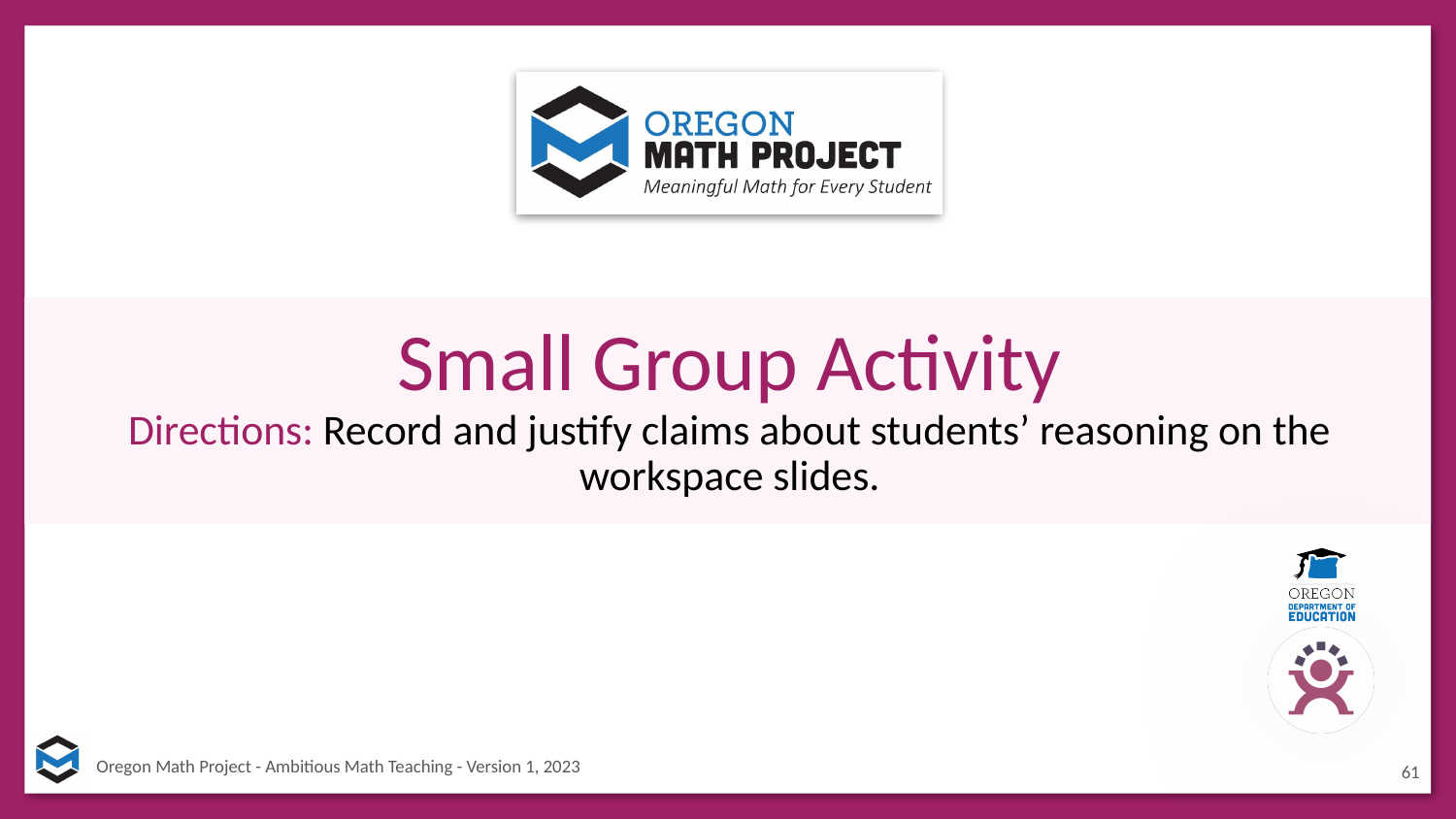

# Small Group Activity
Directions: Record and justify claims about students’ reasoning on the workspace slides.
61